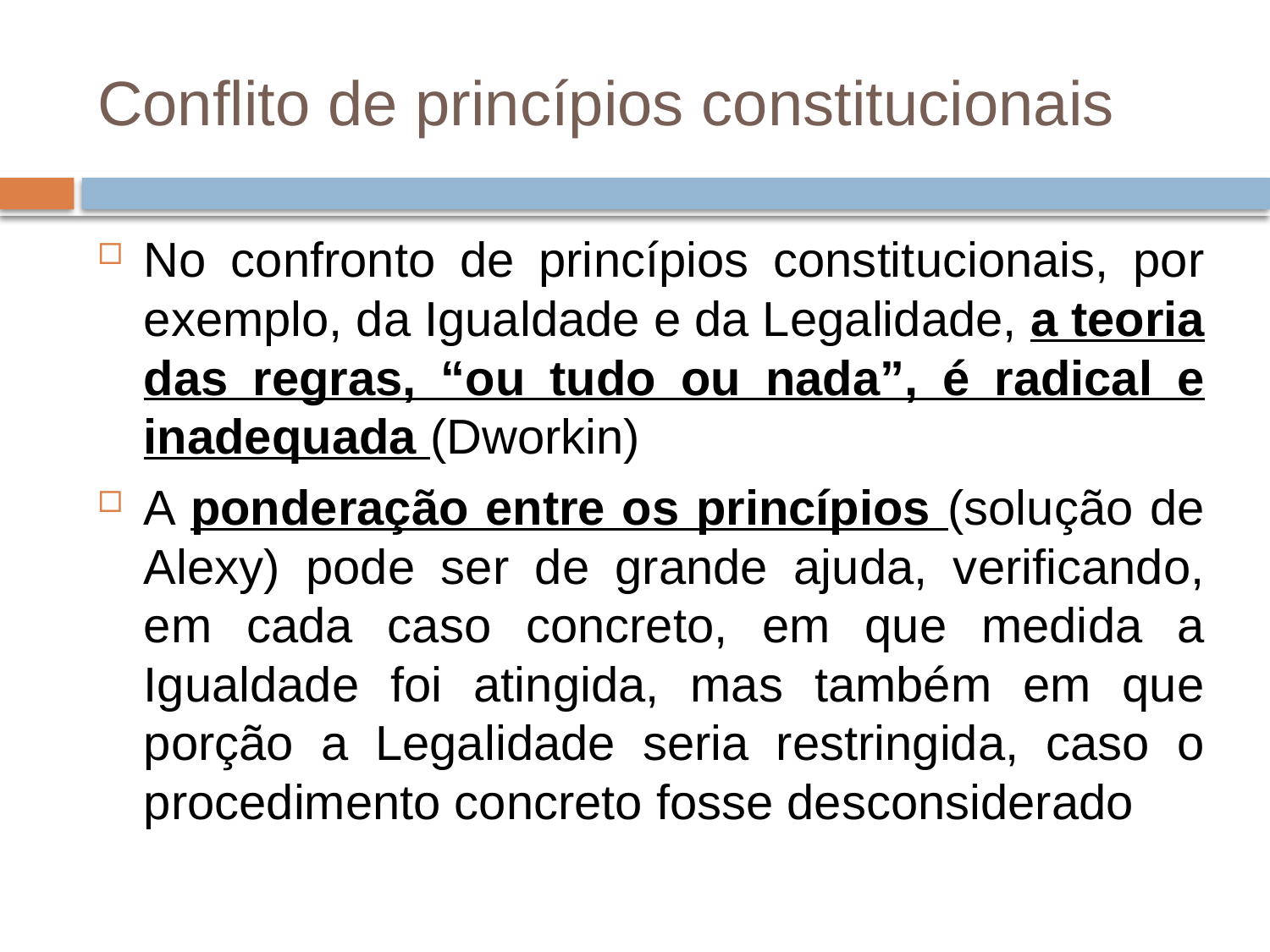

# Conflito de princípios constitucionais
No confronto de princípios constitucionais, por exemplo, da Igualdade e da Legalidade, a teoria das regras, “ou tudo ou nada”, é radical e inadequada (Dworkin)
A ponderação entre os princípios (solução de Alexy) pode ser de grande ajuda, verificando, em cada caso concreto, em que medida a Igualdade foi atingida, mas também em que porção a Legalidade seria restringida, caso o procedimento concreto fosse desconsiderado